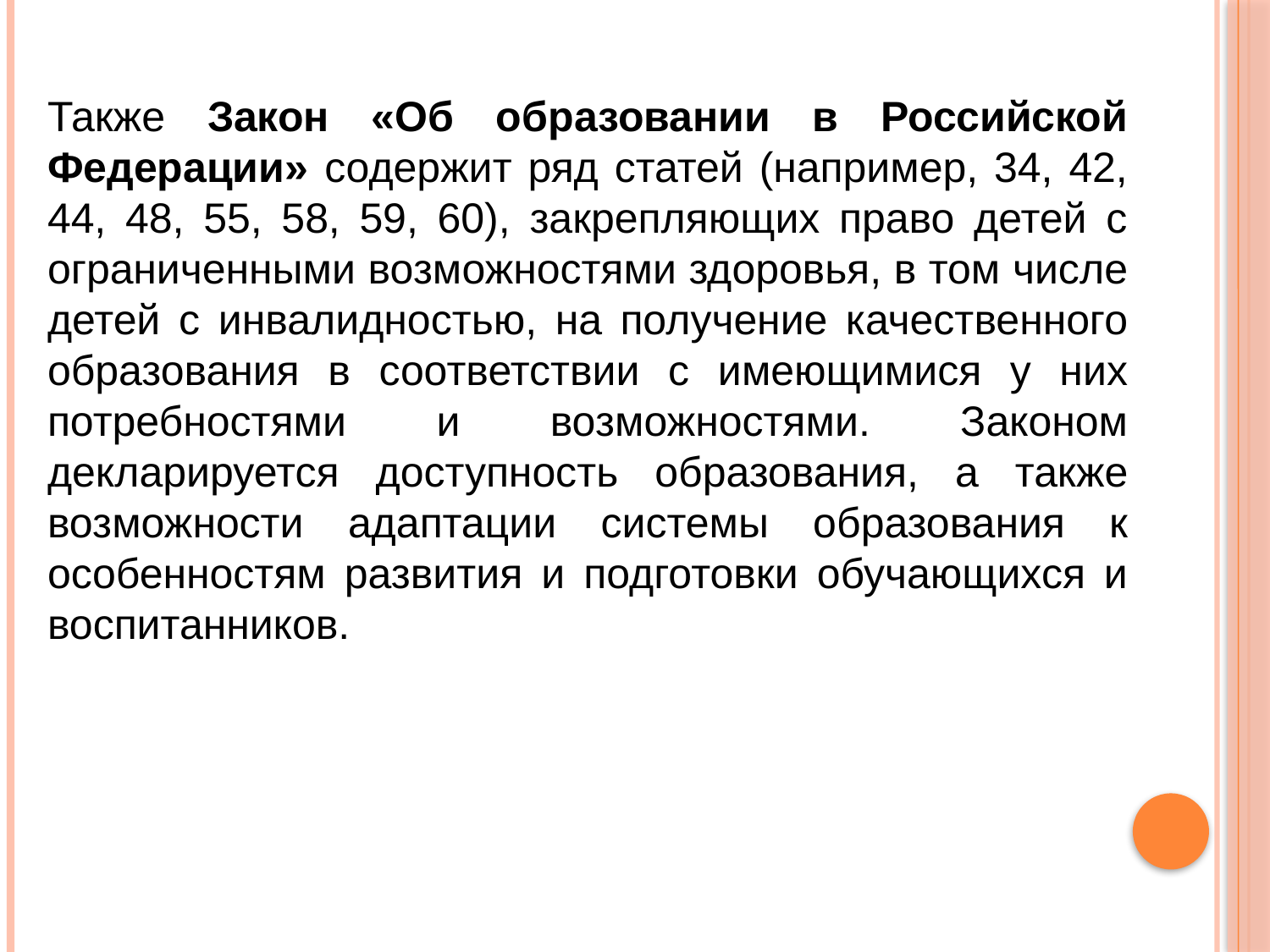

Также Закон «Об образовании в Российской Федерации» содержит ряд статей (например, 34, 42, 44, 48, 55, 58, 59, 60), закрепляющих право детей с ограниченными возможностями здоровья, в том числе детей с инвалидностью, на получение качественного образования в соответствии с имеющимися у них потребностями и возможностями. Законом декларируется доступность образования, а также возможности адаптации системы образования к особенностям развития и подготовки обучающихся и воспитанников.